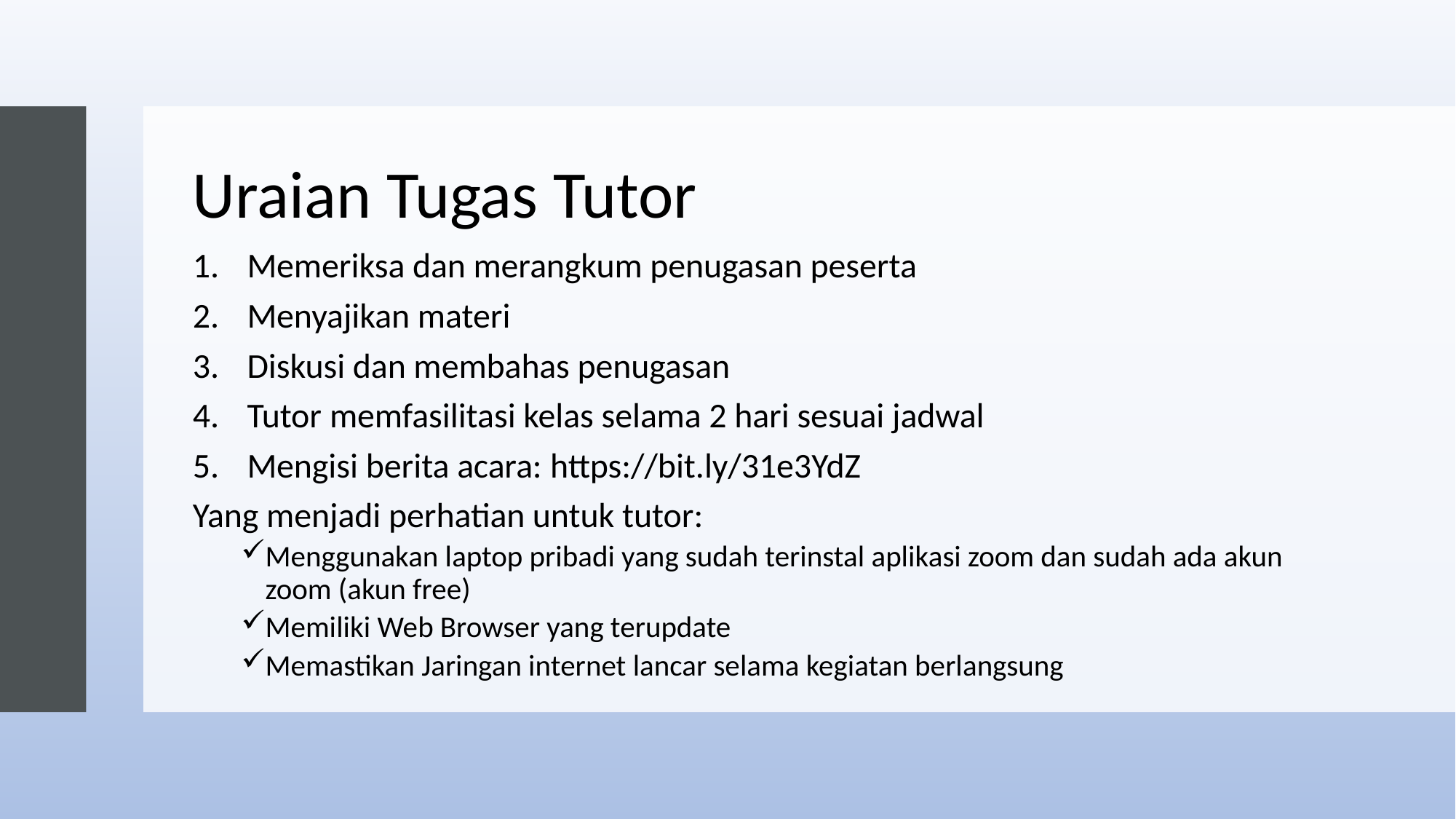

# Uraian Tugas Tutor
Memeriksa dan merangkum penugasan peserta
Menyajikan materi
Diskusi dan membahas penugasan
Tutor memfasilitasi kelas selama 2 hari sesuai jadwal
Mengisi berita acara: https://bit.ly/31e3YdZ
Yang menjadi perhatian untuk tutor:
Menggunakan laptop pribadi yang sudah terinstal aplikasi zoom dan sudah ada akun zoom (akun free)
Memiliki Web Browser yang terupdate
Memastikan Jaringan internet lancar selama kegiatan berlangsung